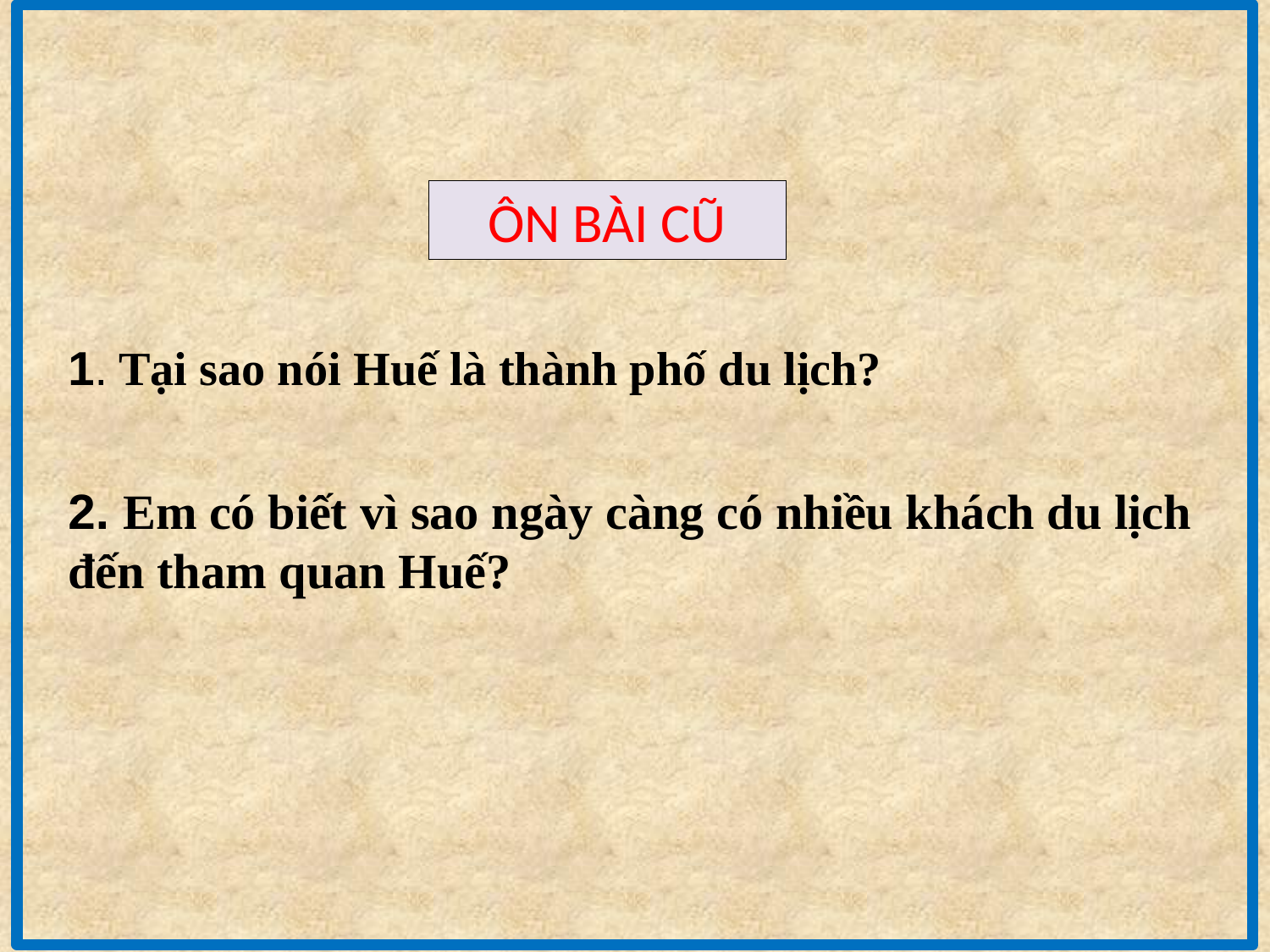

ÔN BÀI CŨ
1. Tại sao nói Huế là thành phố du lịch?
2. Em có biết vì sao ngày càng có nhiều khách du lịch đến tham quan Huế?